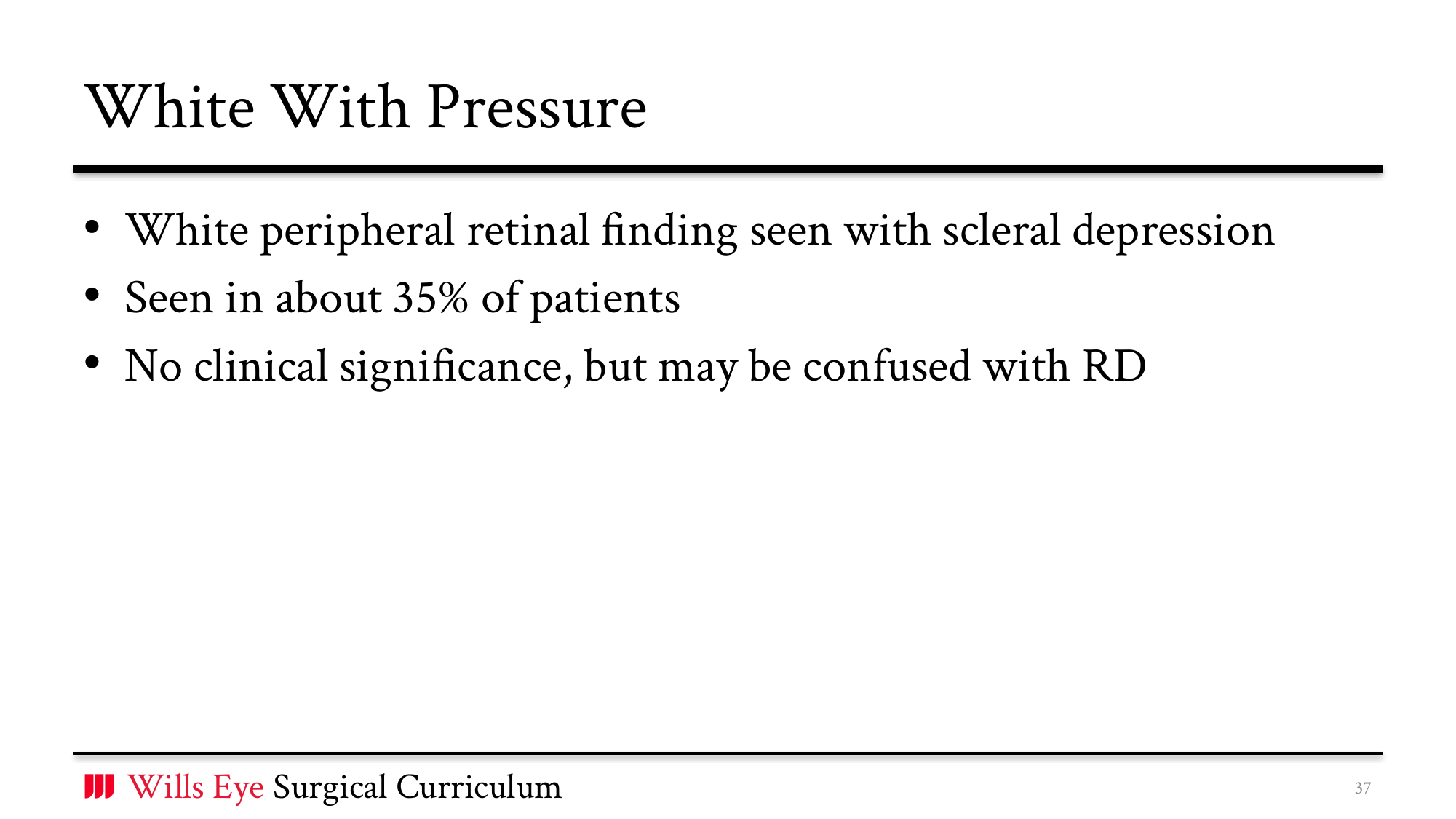

# White With Pressure
White peripheral retinal finding seen with scleral depression
Seen in about 35% of patients
No clinical significance, but may be confused with RD
37